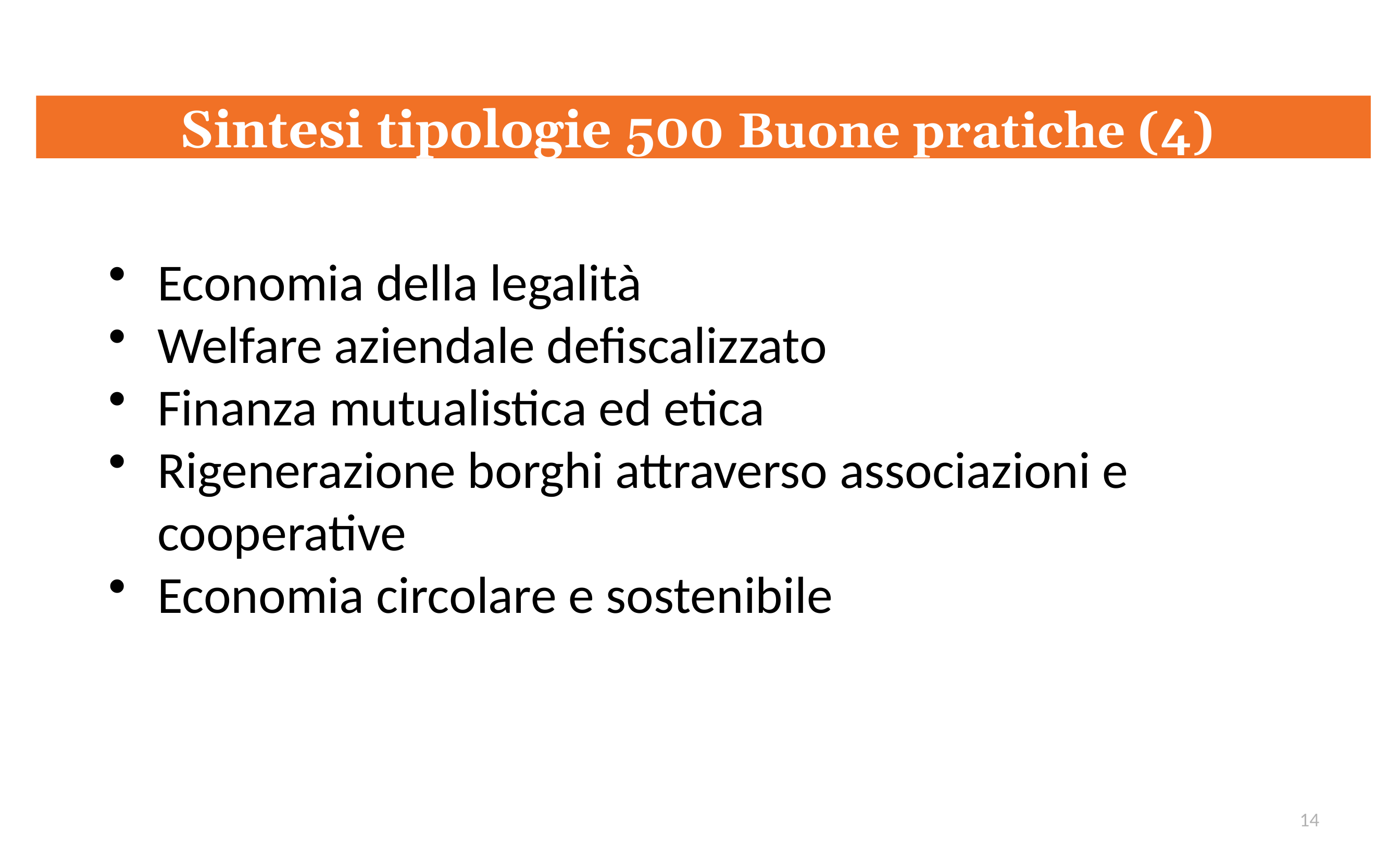

Sintesi tipologie 500 Buone pratiche (4)
Economia della legalità
Welfare aziendale defiscalizzato
Finanza mutualistica ed etica
Rigenerazione borghi attraverso associazioni e cooperative
Economia circolare e sostenibile

14